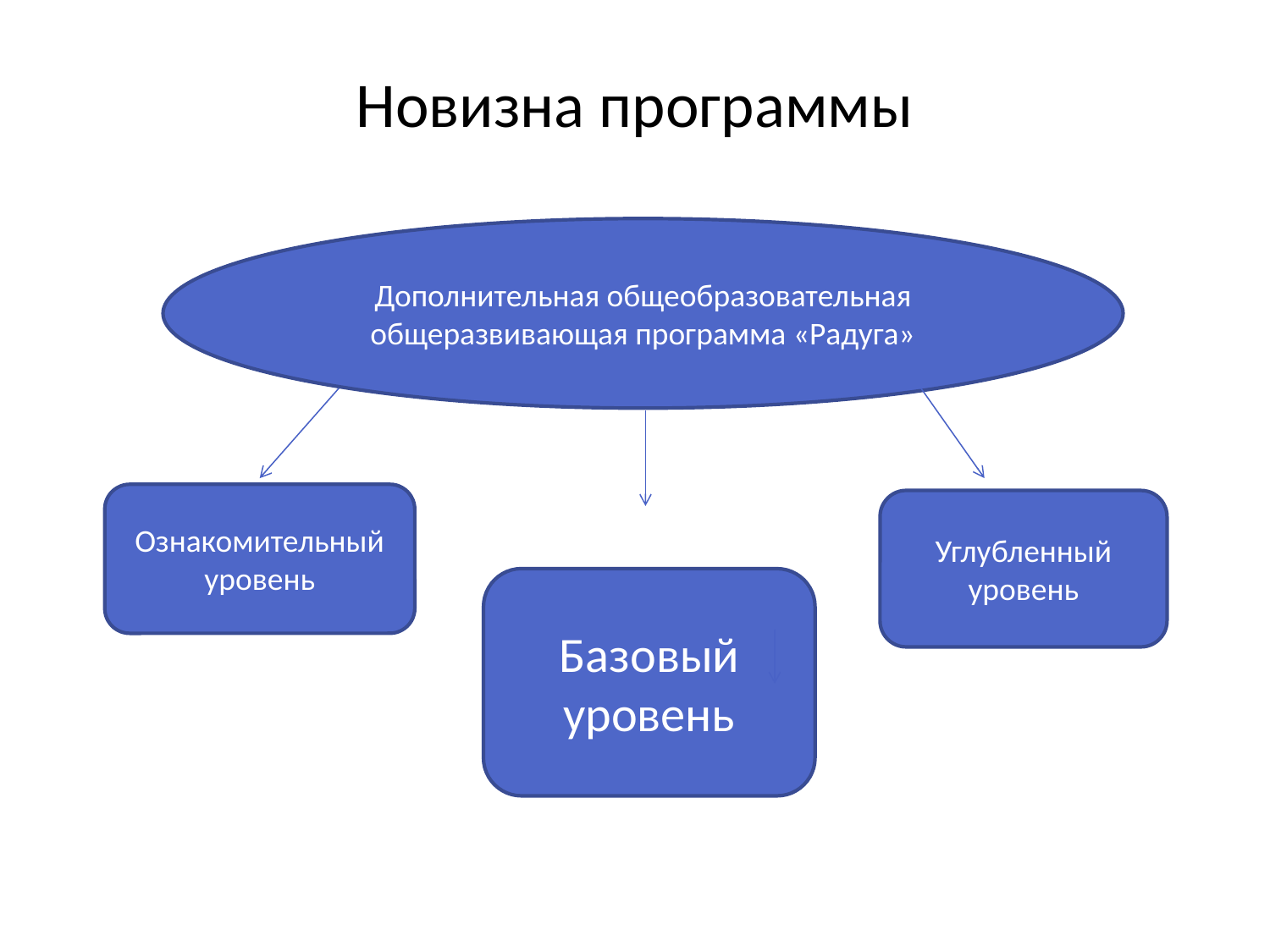

# Новизна программы

Дополнительная общеобразовательная общеразвивающая программа «Радуга»
Ознакомительный уровень
Углубленный уровень
Базовый уровень